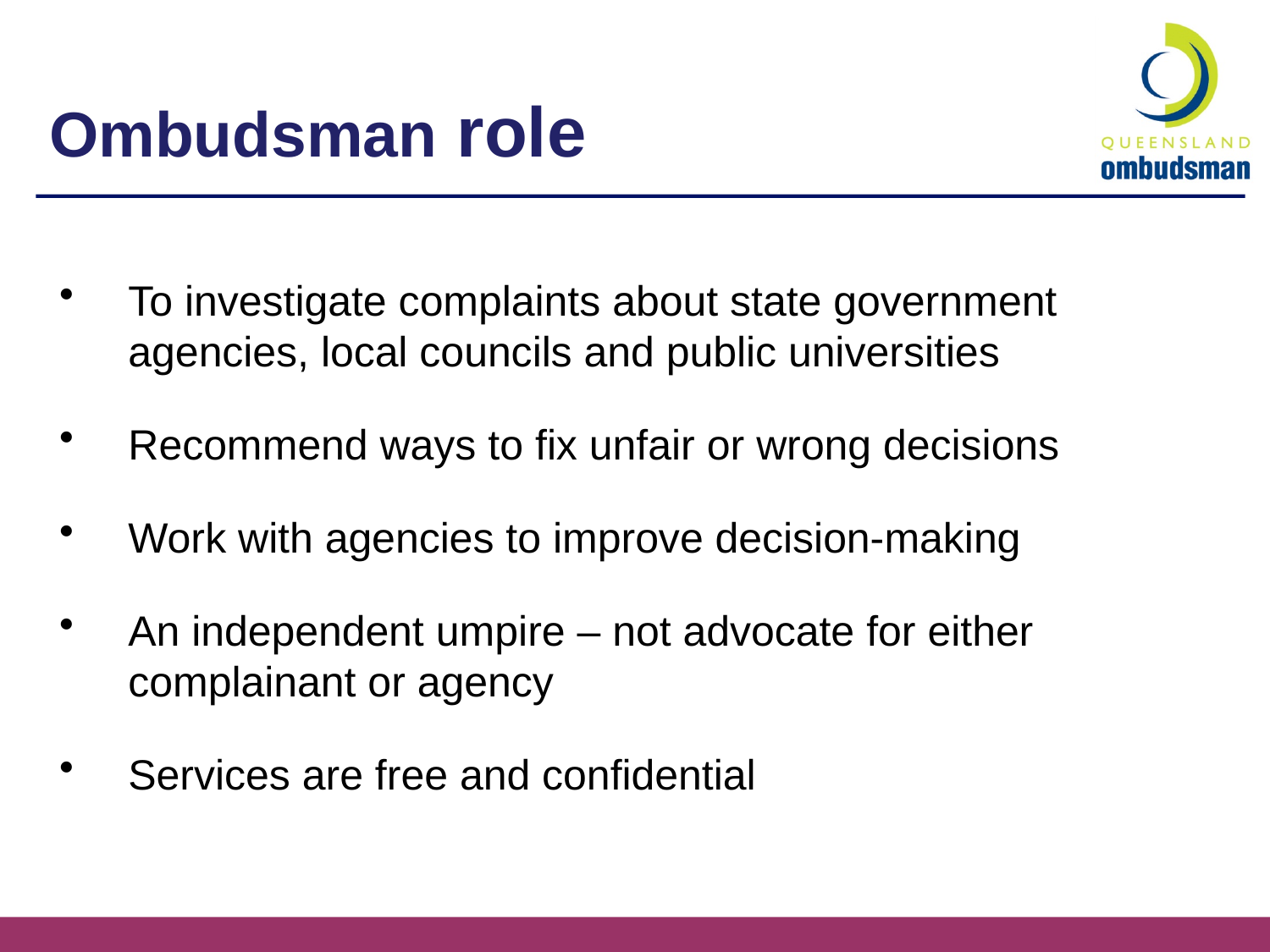

# Ombudsman role
To investigate complaints about state government agencies, local councils and public universities
Recommend ways to fix unfair or wrong decisions
Work with agencies to improve decision-making
An independent umpire – not advocate for either complainant or agency
Services are free and confidential